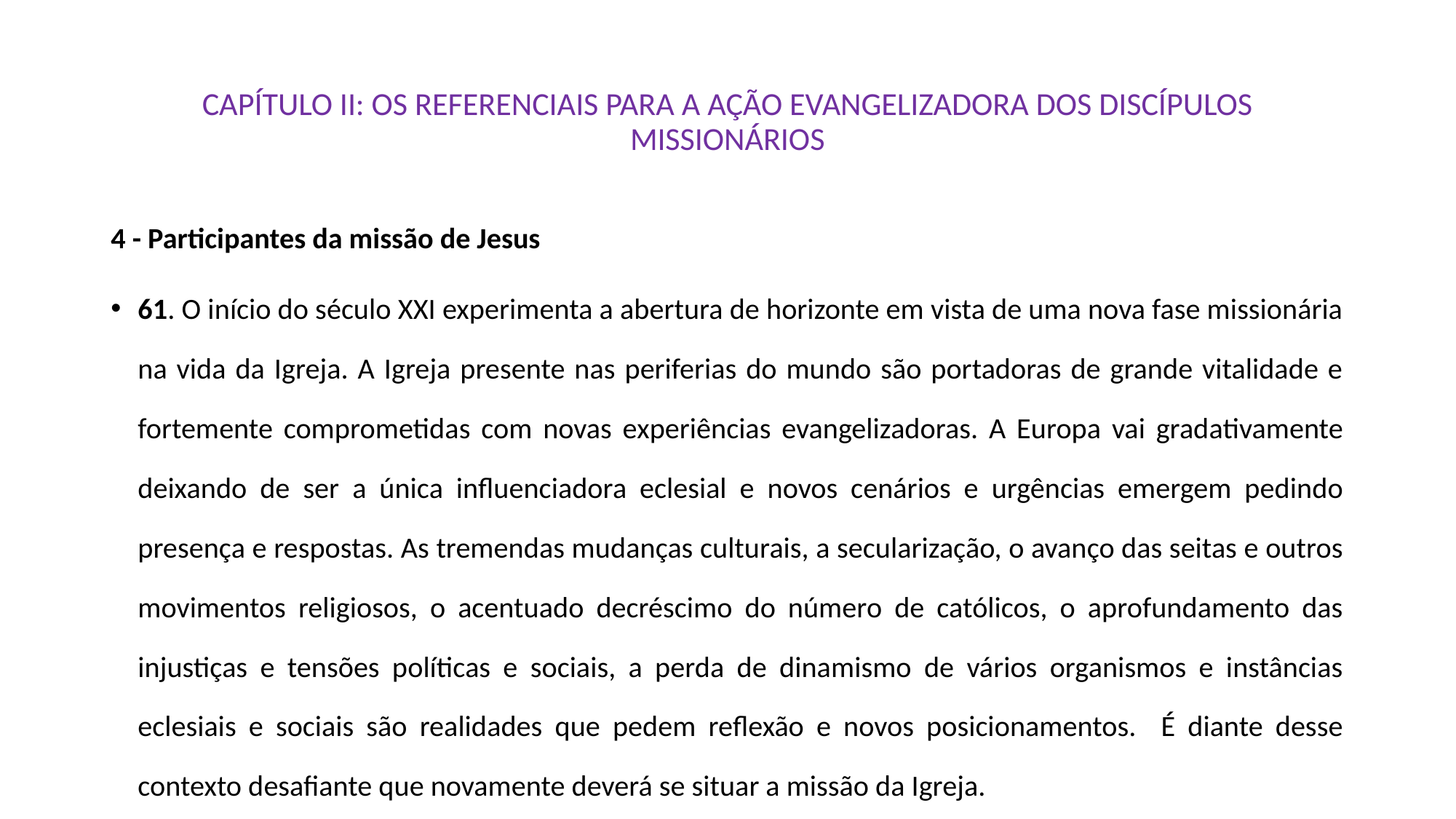

# CAPÍTULO II: OS REFERENCIAIS PARA A AÇÃO EVANGELIZADORA DOS DISCÍPULOS MISSIONÁRIOS
4 - Participantes da missão de Jesus
61. O início do século XXI experimenta a abertura de horizonte em vista de uma nova fase missionária na vida da Igreja. A Igreja presente nas periferias do mundo são portadoras de grande vitalidade e fortemente comprometidas com novas experiências evangelizadoras. A Europa vai gradativamente deixando de ser a única influenciadora eclesial e novos cenários e urgências emergem pedindo presença e respostas. As tremendas mudanças culturais, a secularização, o avanço das seitas e outros movimentos religiosos, o acentuado decréscimo do número de católicos, o aprofundamento das injustiças e tensões políticas e sociais, a perda de dinamismo de vários organismos e instâncias eclesiais e sociais são realidades que pedem reflexão e novos posicionamentos.  É diante desse contexto desafiante que novamente deverá se situar a missão da Igreja.